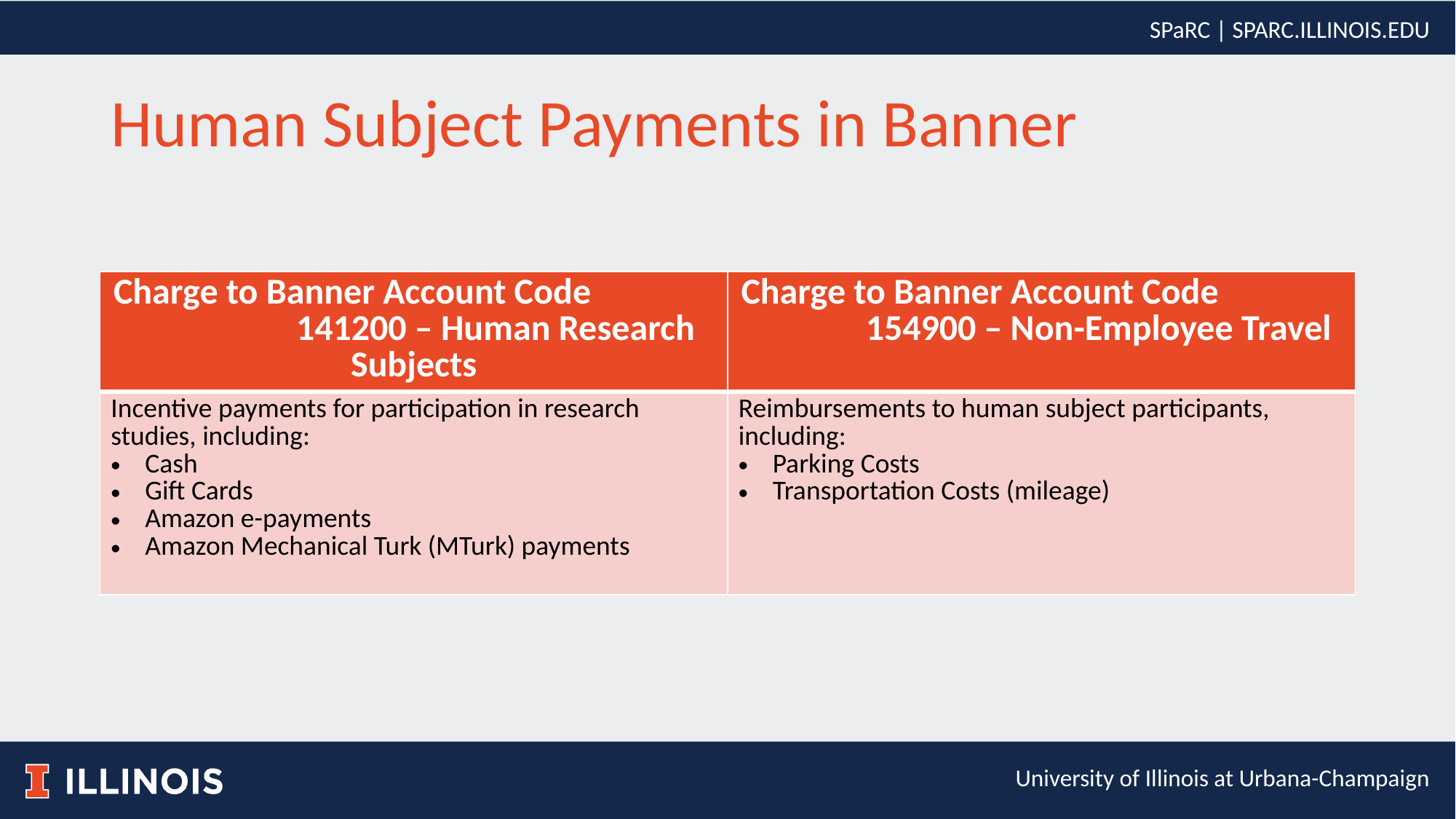

# Human Subject Payments in Banner
| Charge to Banner Account Code 141200 – Human Research Subjects | Charge to Banner Account Code 154900 – Non-Employee Travel |
| --- | --- |
| Incentive payments for participation in research studies, including: Cash Gift Cards Amazon e-payments Amazon Mechanical Turk (MTurk) payments | Reimbursements to human subject participants, including: Parking Costs Transportation Costs (mileage) |